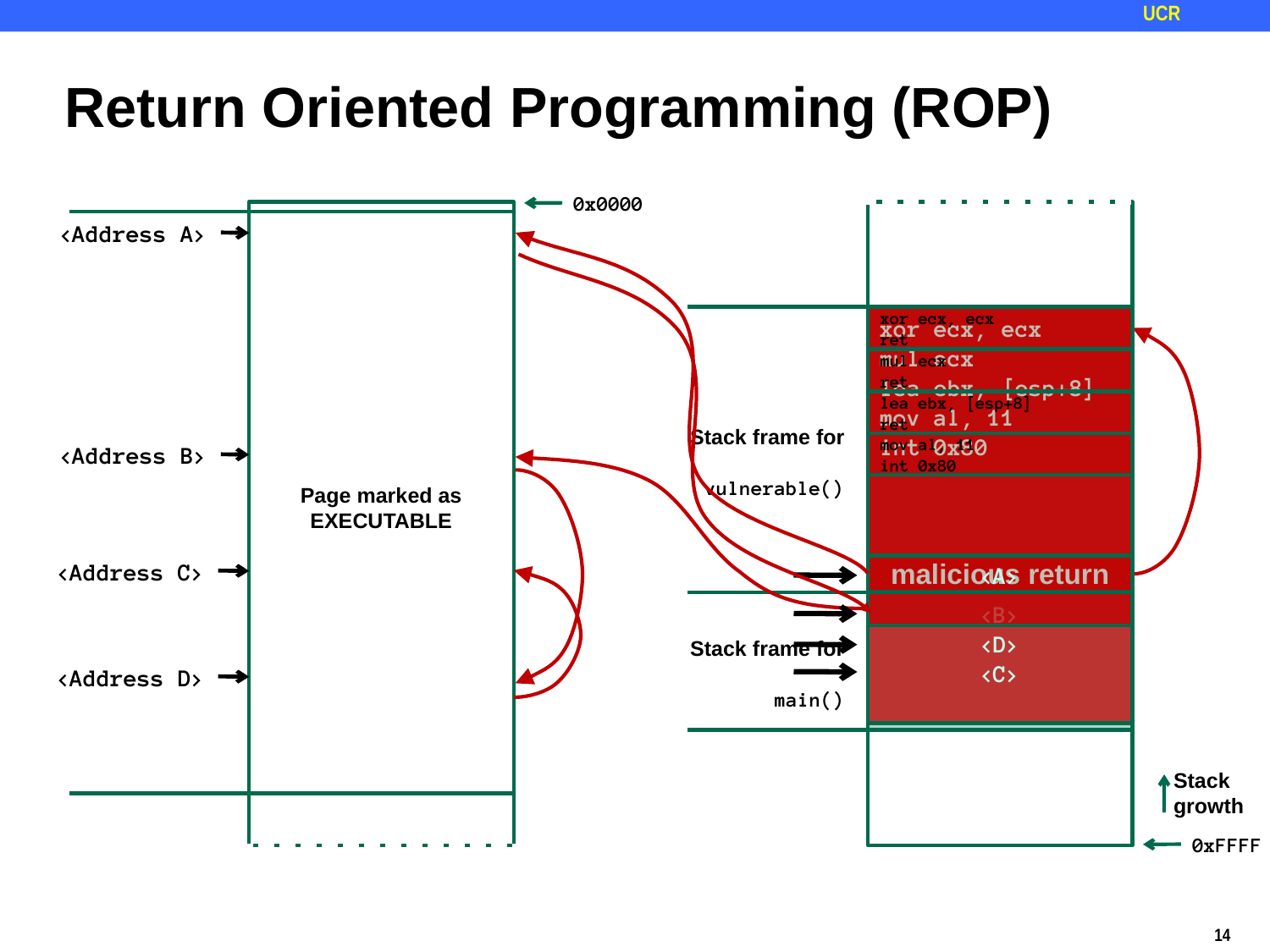

# Return Oriented Programming (ROP)
0x0000

<Address A>

<B>
<D>
<C>

xor ecx, ecx
ret

xor ecx, ecx
mul ecx
lea ebx, [esp+8] mov al, 11
int 0x80

mul ecx
ret
lea ebx, [esp+8]
ret
Stack frame for
vulnerable()
mov al, 11
int 0x80
<Address B>

Page marked as EXECUTABLE
<Address C>
malicious return
<A>

Stack frame for
main()
<Address D>
Stack
growth
0xFFFF